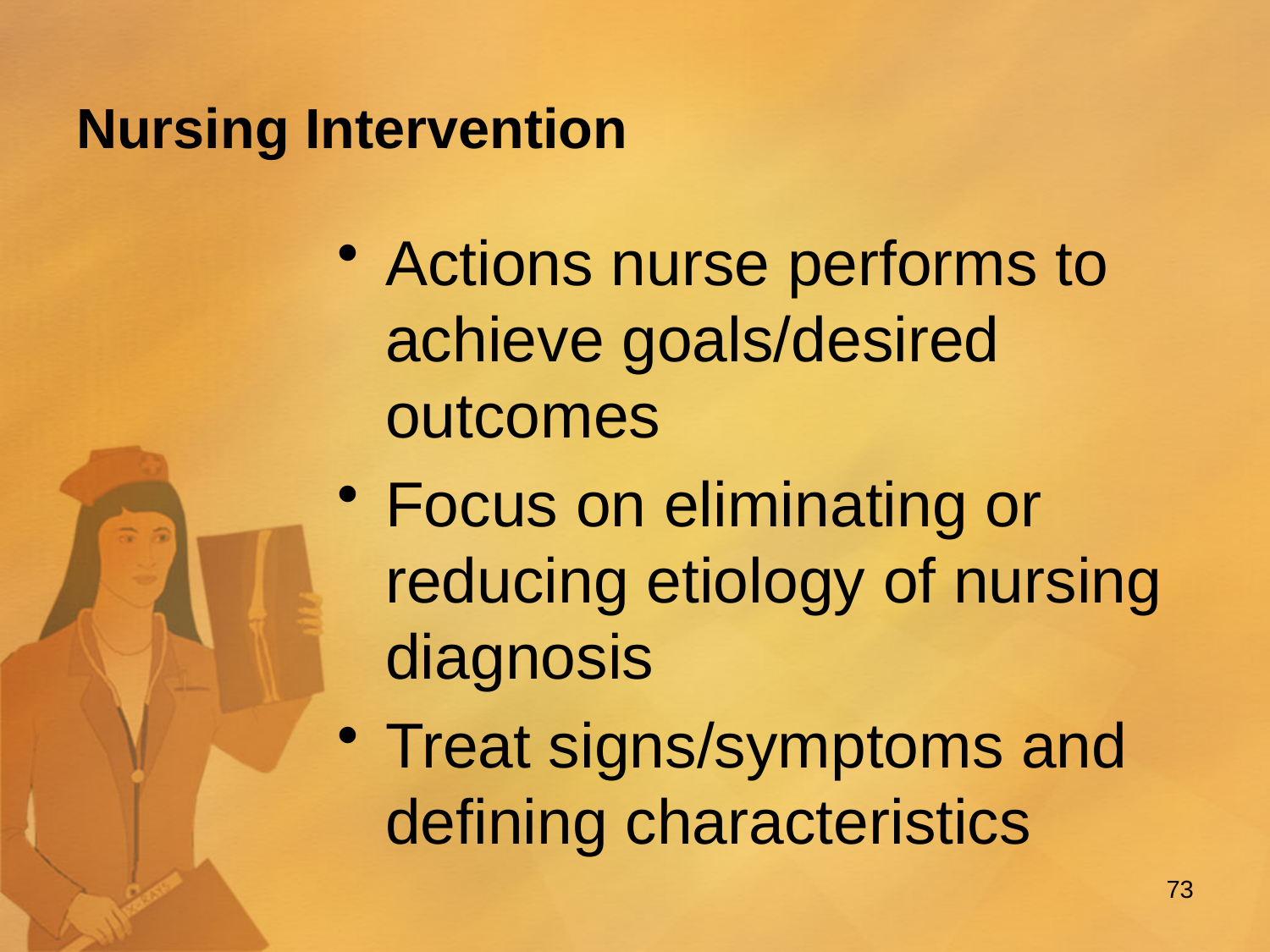

# Nursing Intervention
Actions nurse performs to achieve goals/desired outcomes
Focus on eliminating or reducing etiology of nursing diagnosis
Treat signs/symptoms and defining characteristics
73